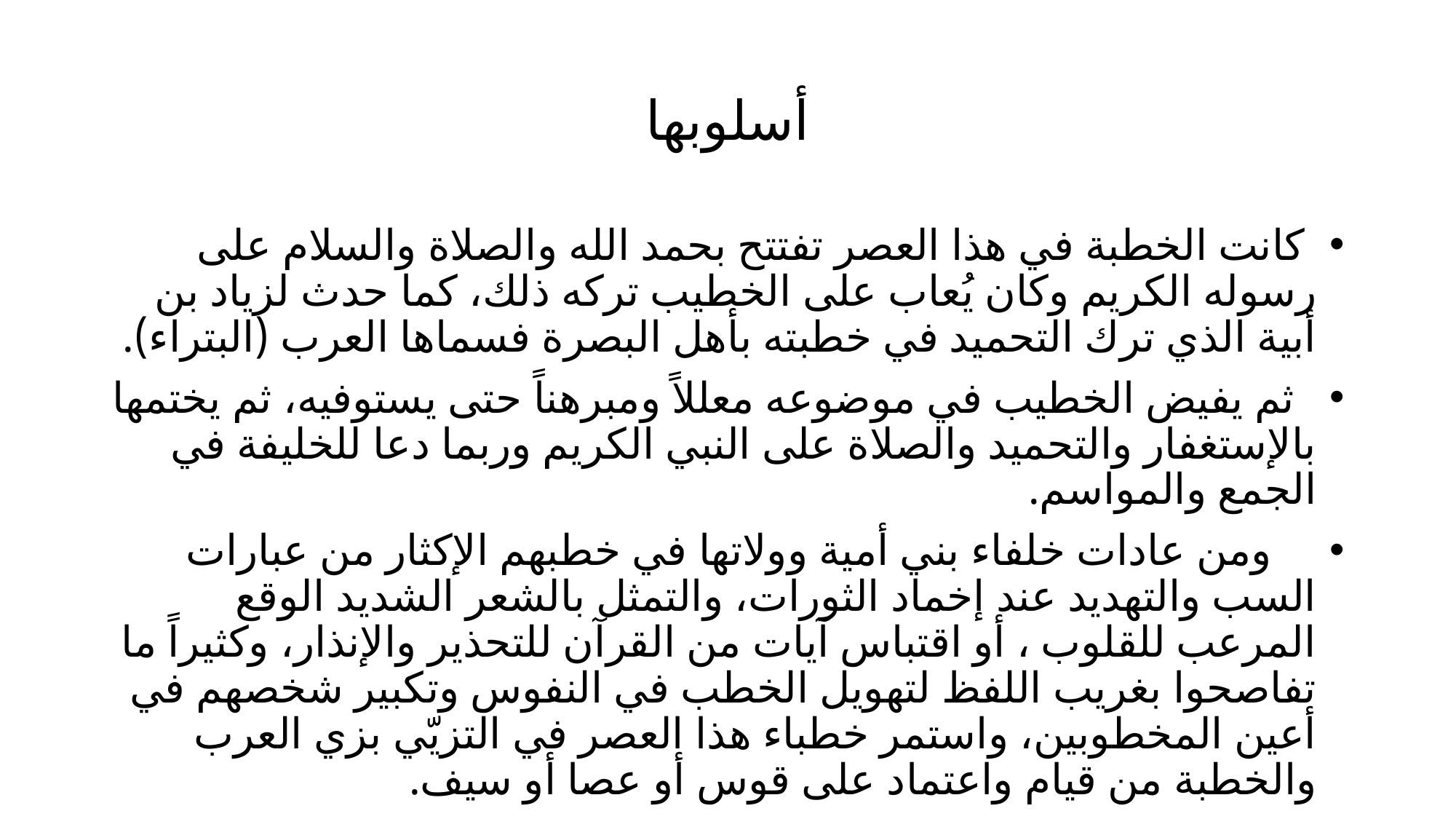

# أسلوبها
 كانت الخطبة في هذا العصر تفتتح بحمد الله والصلاة والسلام على رسوله الكريم وكان يُعاب على الخطيب تركه ذلك، كما حدث لزياد بن أبية الذي ترك التحميد في خطبته بأهل البصرة فسماها العرب (البتراء).
  ثم يفيض الخطيب في موضوعه معللاً ومبرهناً حتى يستوفيه، ثم يختمها بالإستغفار والتحميد والصلاة على النبي الكريم وربما دعا للخليفة في الجمع والمواسم.
    ومن عادات خلفاء بني أمية وولاتها في خطبهم الإكثار من عبارات السب والتهديد عند إخماد الثورات، والتمثل بالشعر الشديد الوقع المرعب للقلوب ، أو اقتباس آيات من القرآن للتحذير والإنذار، وكثيراً ما تفاصحوا بغريب اللفظ لتهويل الخطب في النفوس وتكبير شخصهم في أعين المخطوبين، واستمر خطباء هذا العصر في التزيّي بزي العرب والخطبة من قيام واعتماد على قوس أو عصا أو سيف.